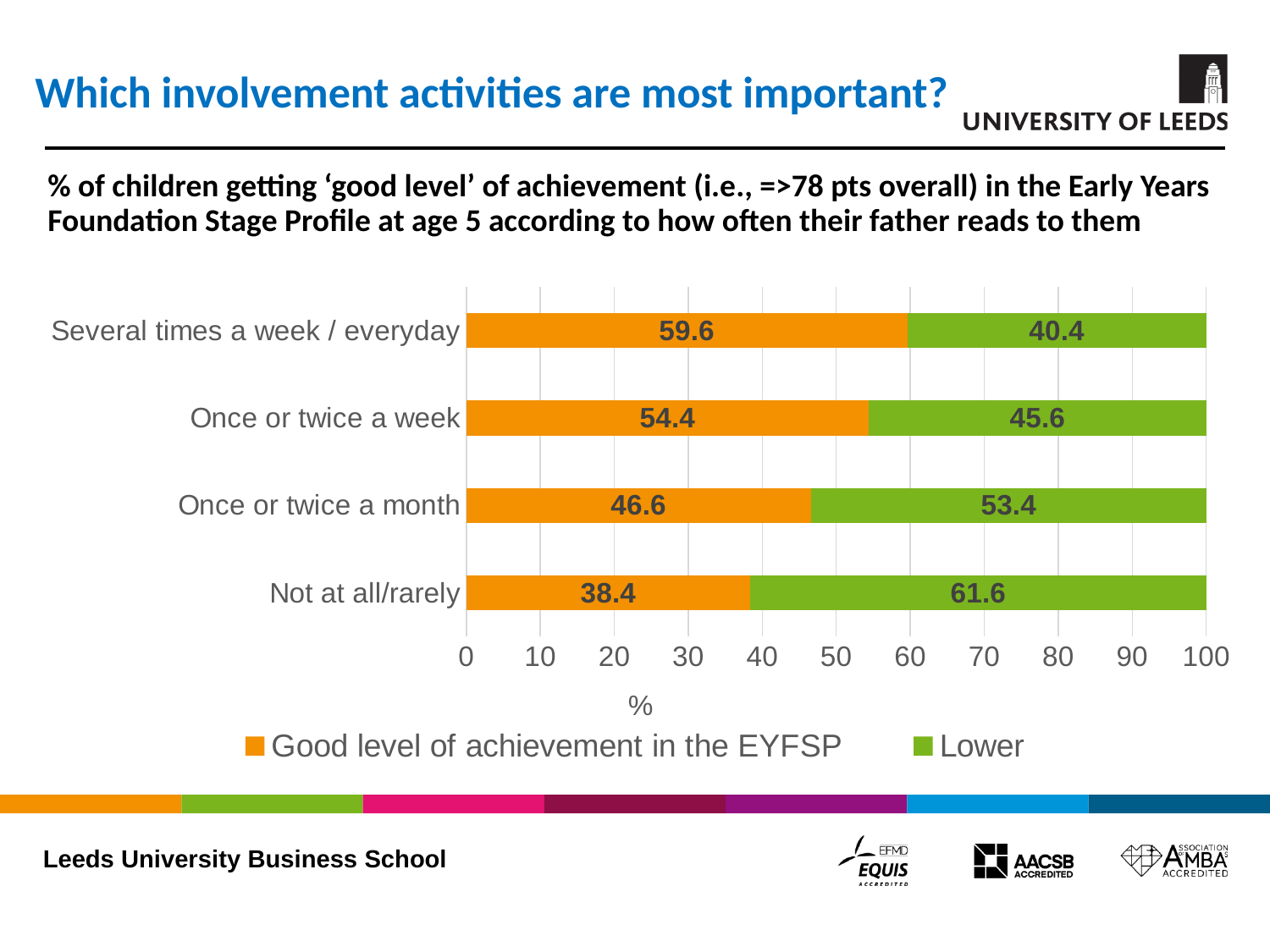

Which involvement activities are most important?
# % of children getting ‘good level’ of achievement (i.e., =>78 pts overall) in the Early Years Foundation Stage Profile at age 5 according to how often their father reads to them

### Chart

| Category | Good level of achievement in the EYFSP  | Lower |
|---|---|---|
| Not at all/rarely | 38.4 | 61.6 |
| Once or twice a month | 46.6 | 53.4 |
| Once or twice a week | 54.4 | 45.6 |
| Several times a week / everyday | 59.6 | 40.4 |